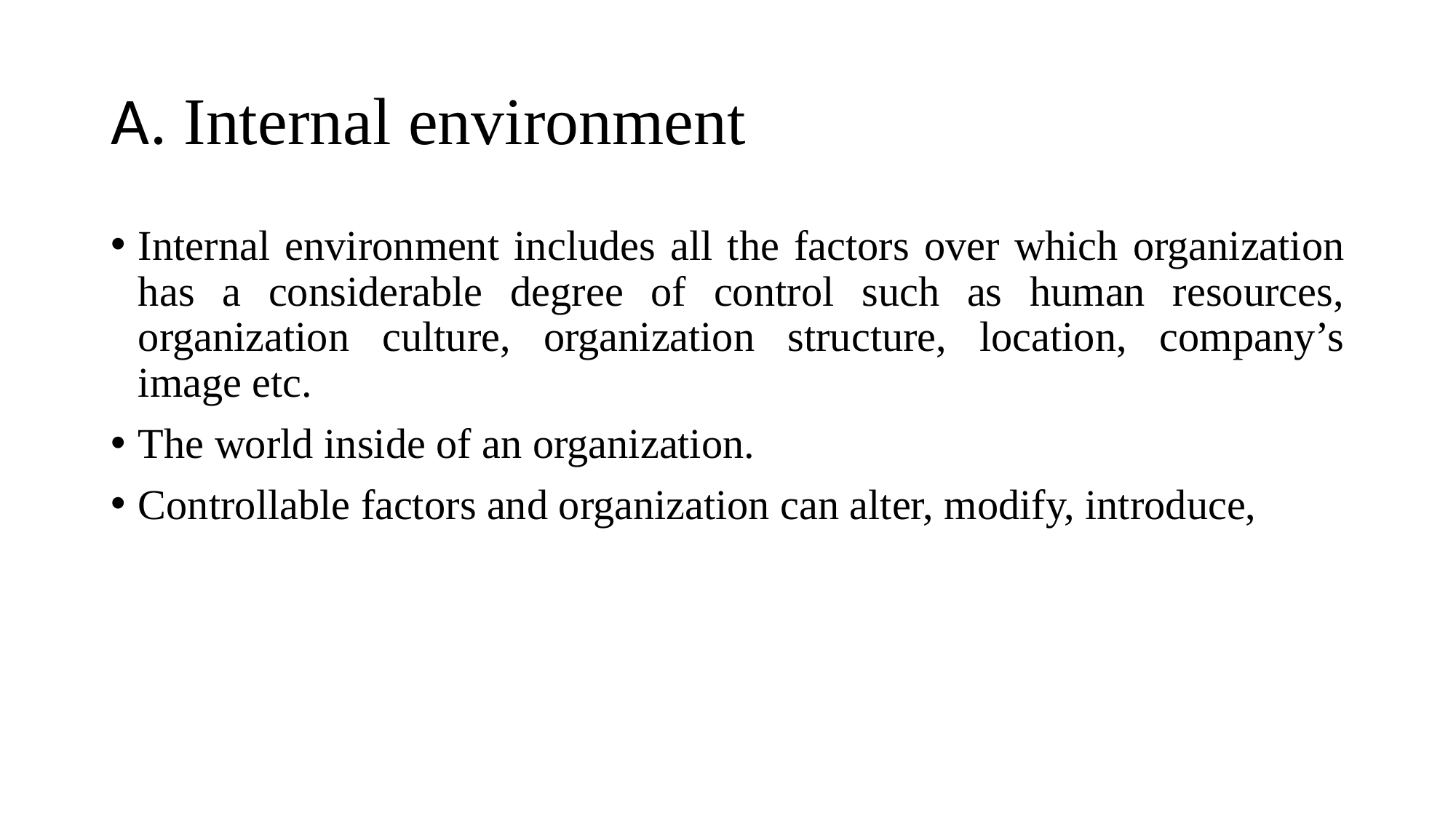

# A. Internal environment
Internal environment includes all the factors over which organization has a considerable degree of control such as human resources, organization culture, organization structure, location, company’s image etc.
The world inside of an organization.
Controllable factors and organization can alter, modify, introduce,